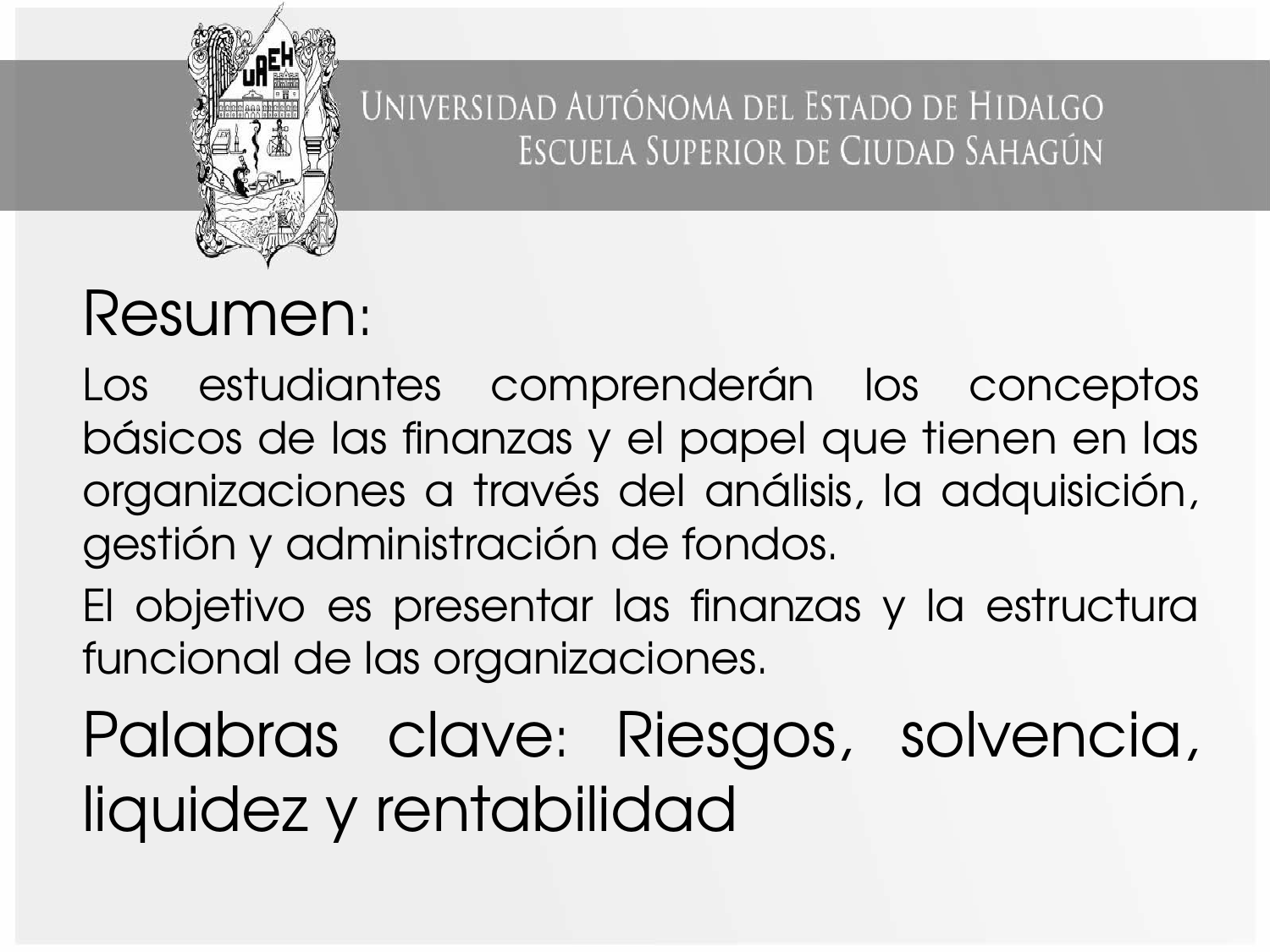

Resumen:
Los estudiantes comprenderán los conceptos básicos de las finanzas y el papel que tienen en las organizaciones a través del análisis, la adquisición, gestión y administración de fondos.
El objetivo es presentar las finanzas y la estructura funcional de las organizaciones.
Palabras clave: Riesgos, solvencia, liquidez y rentabilidad